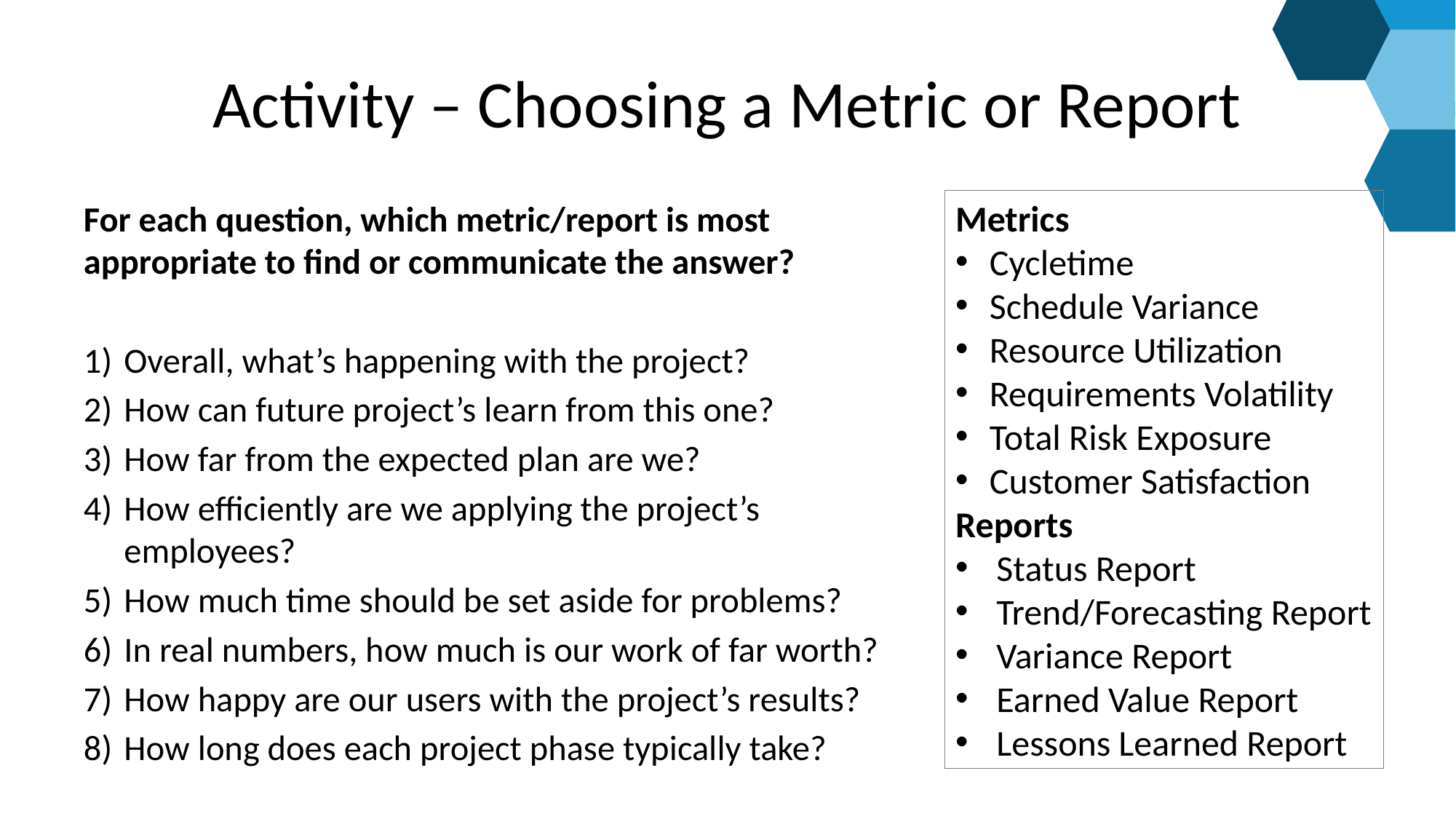

# Activity – Choosing a Metric or Report
Metrics
Cycletime
Schedule Variance
Resource Utilization
Requirements Volatility
Total Risk Exposure
Customer Satisfaction
Reports
Status Report
Trend/Forecasting Report
Variance Report
Earned Value Report
Lessons Learned Report
For each question, which metric/report is most appropriate to find or communicate the answer?

Overall, what’s happening with the project?
How can future project’s learn from this one?
How far from the expected plan are we?
How efficiently are we applying the project’s employees?
How much time should be set aside for problems?
In real numbers, how much is our work of far worth?
How happy are our users with the project’s results?
How long does each project phase typically take?